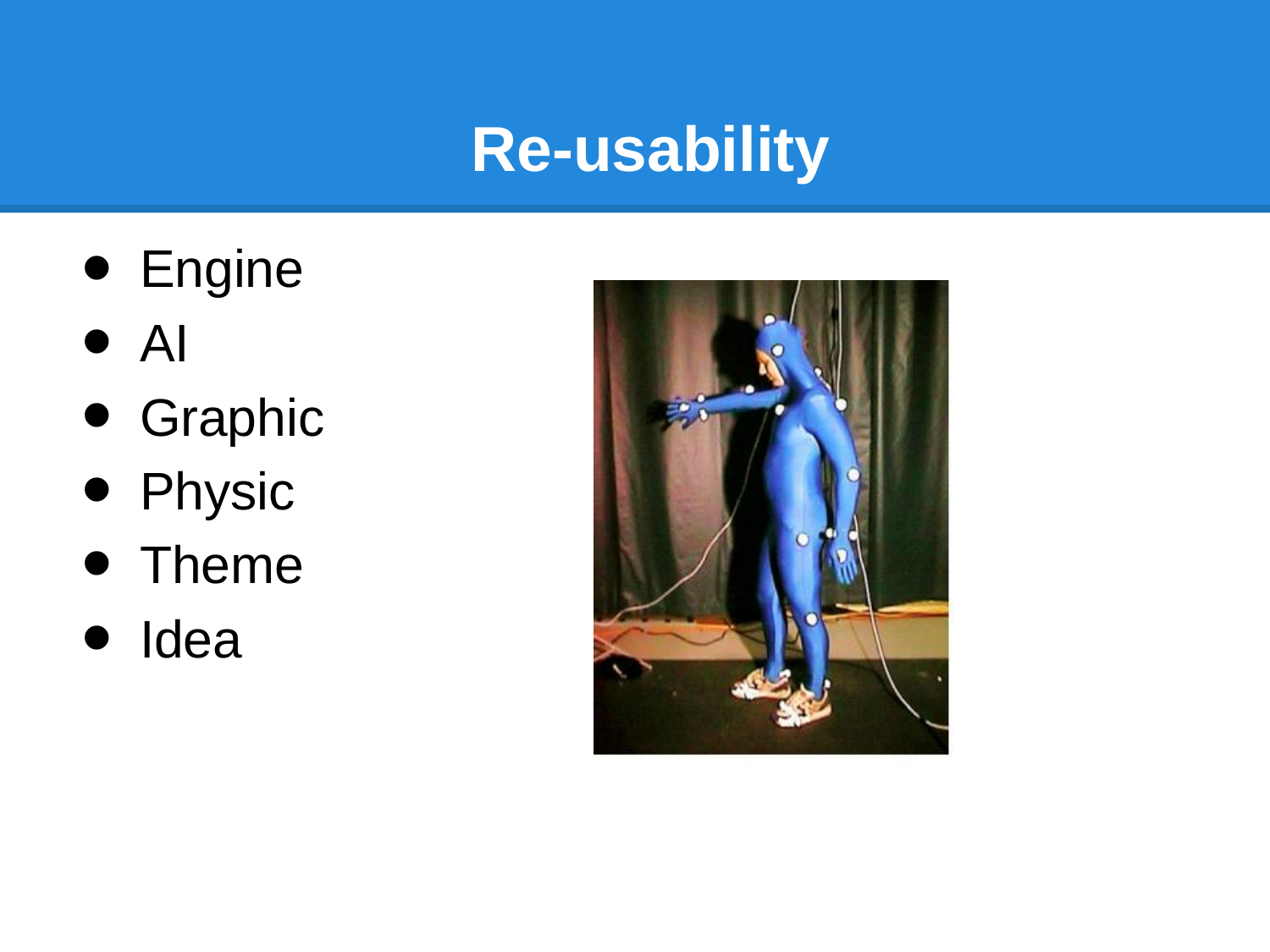

# Re-usability
Engine
AI
Graphic
Physic
Theme
Idea